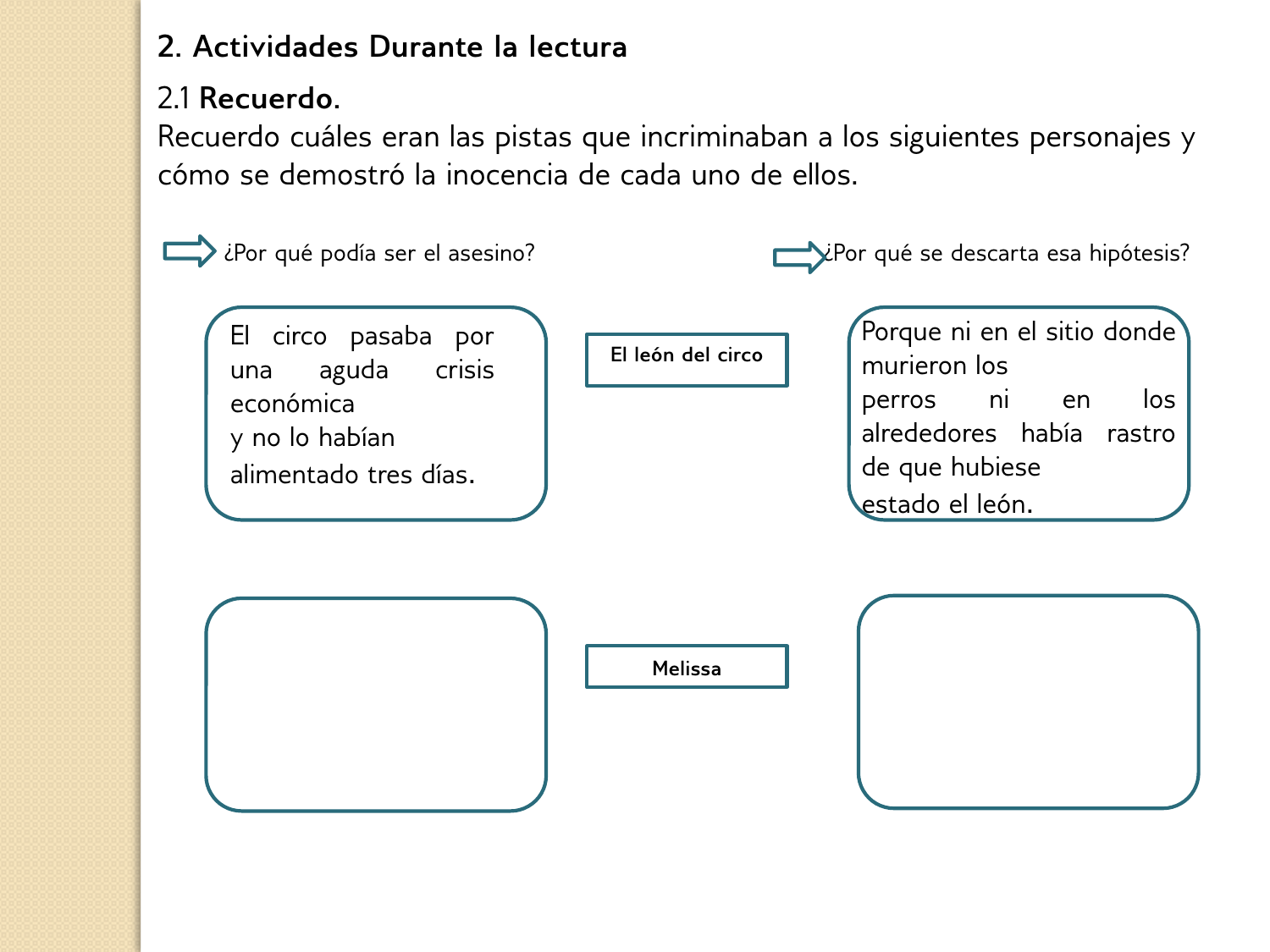

2. Actividades Durante la lectura
2.1 Recuerdo.
Recuerdo cuáles eran las pistas que incriminaban a los siguientes personajes y cómo se demostró la inocencia de cada uno de ellos.

       ¿Por qué podía ser el asesino?                                       ¿Por qué se descarta esa hipótesis?

Porque ni en el sitio donde murieron los
perros ni en los alrededores había rastro de que hubiese
estado el león.

El circo pasaba por una aguda crisis económica
y no lo habían
alimentado tres días.

El león del circo

Melissa